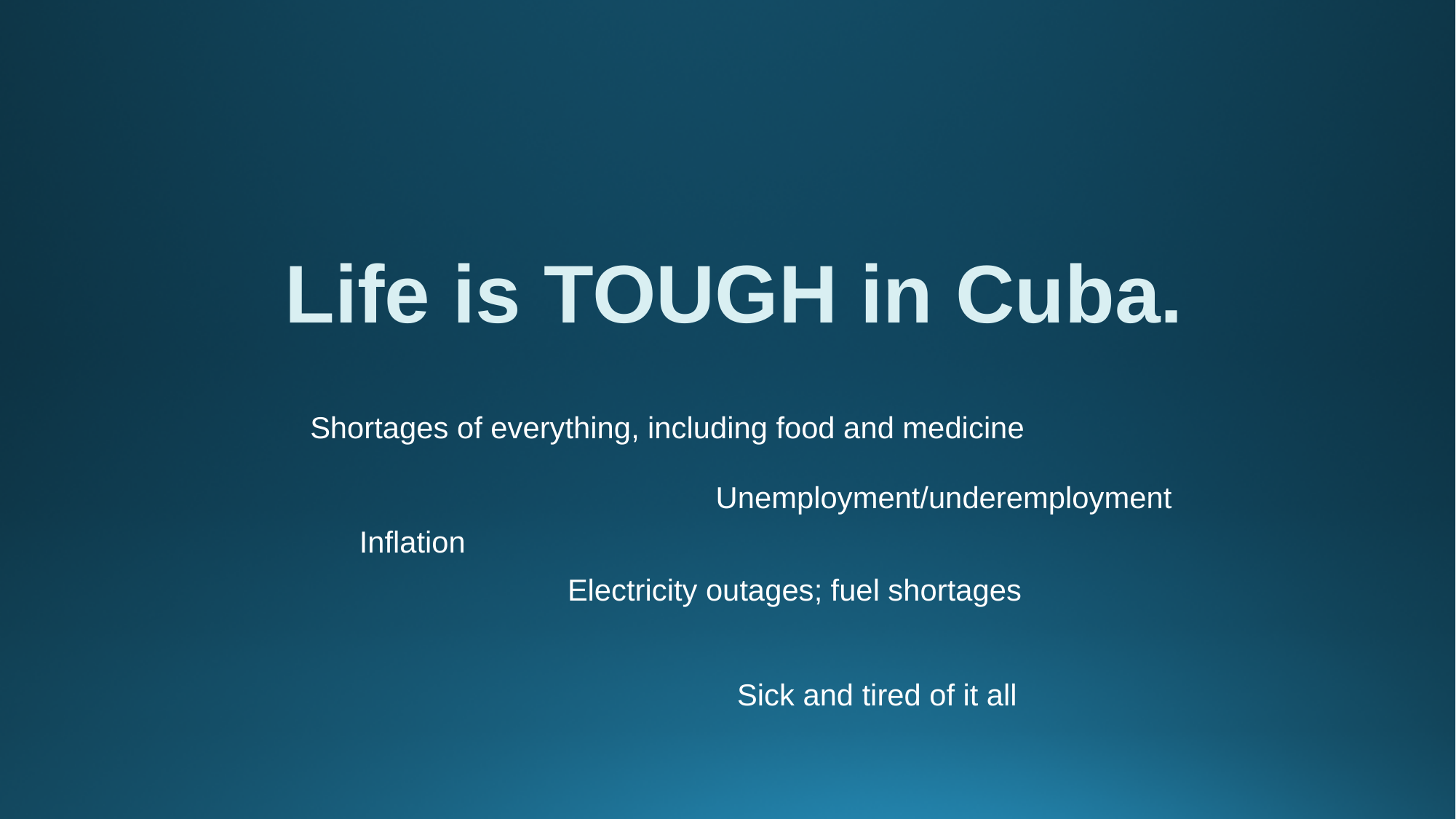

Life is TOUGH in Cuba.
Shortages of everything, including food and medicine
Unemployment/underemployment
Inflation
Electricity outages; fuel shortages
Sick and tired of it all